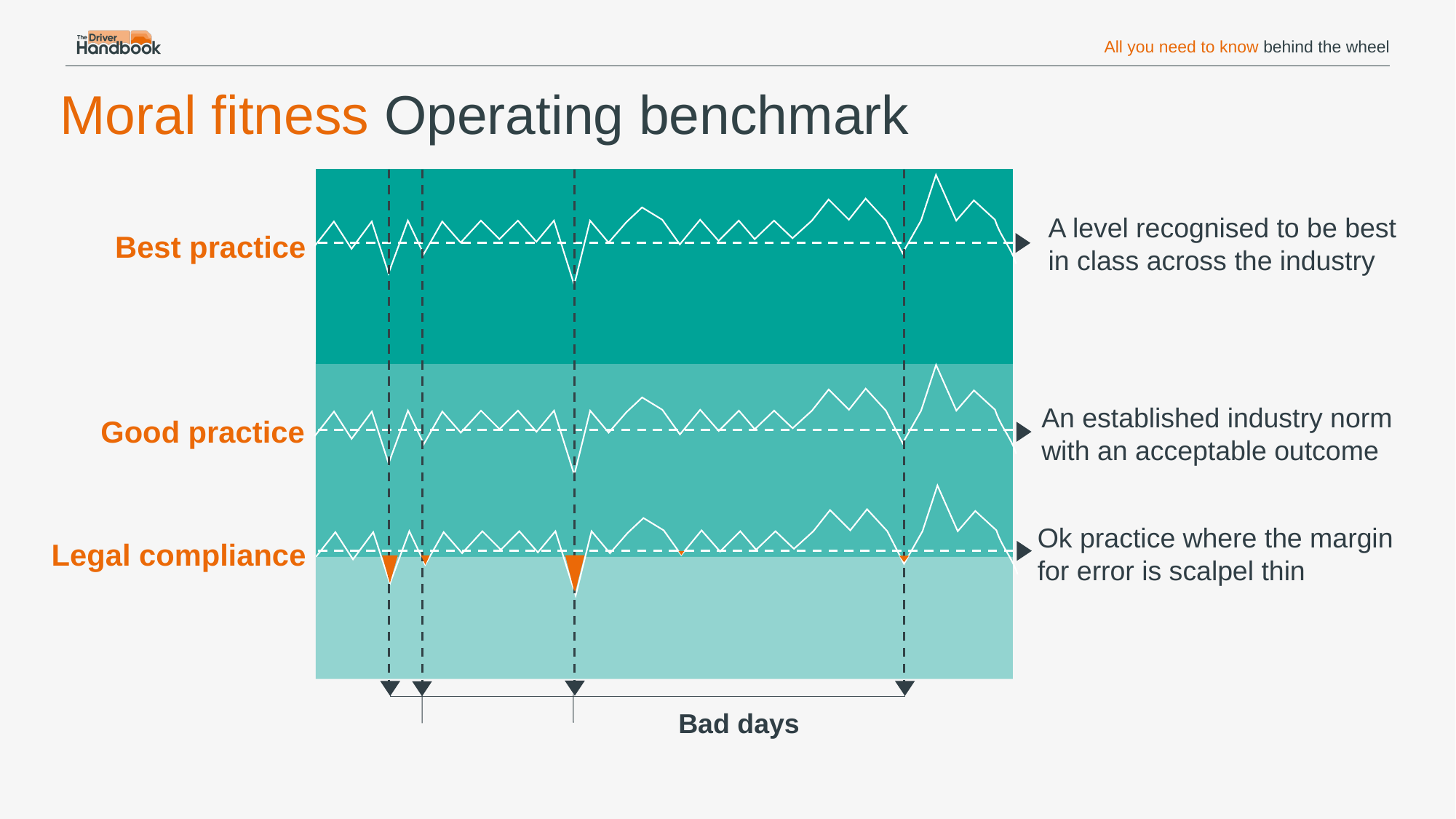

Moral fitness Operating benchmark

A level recognised to be best in class across the industry
Best practice

Good practice
An established industry norm with an acceptable outcome

Ok practice where the margin for error is scalpel thin
Legal compliance

Bad days